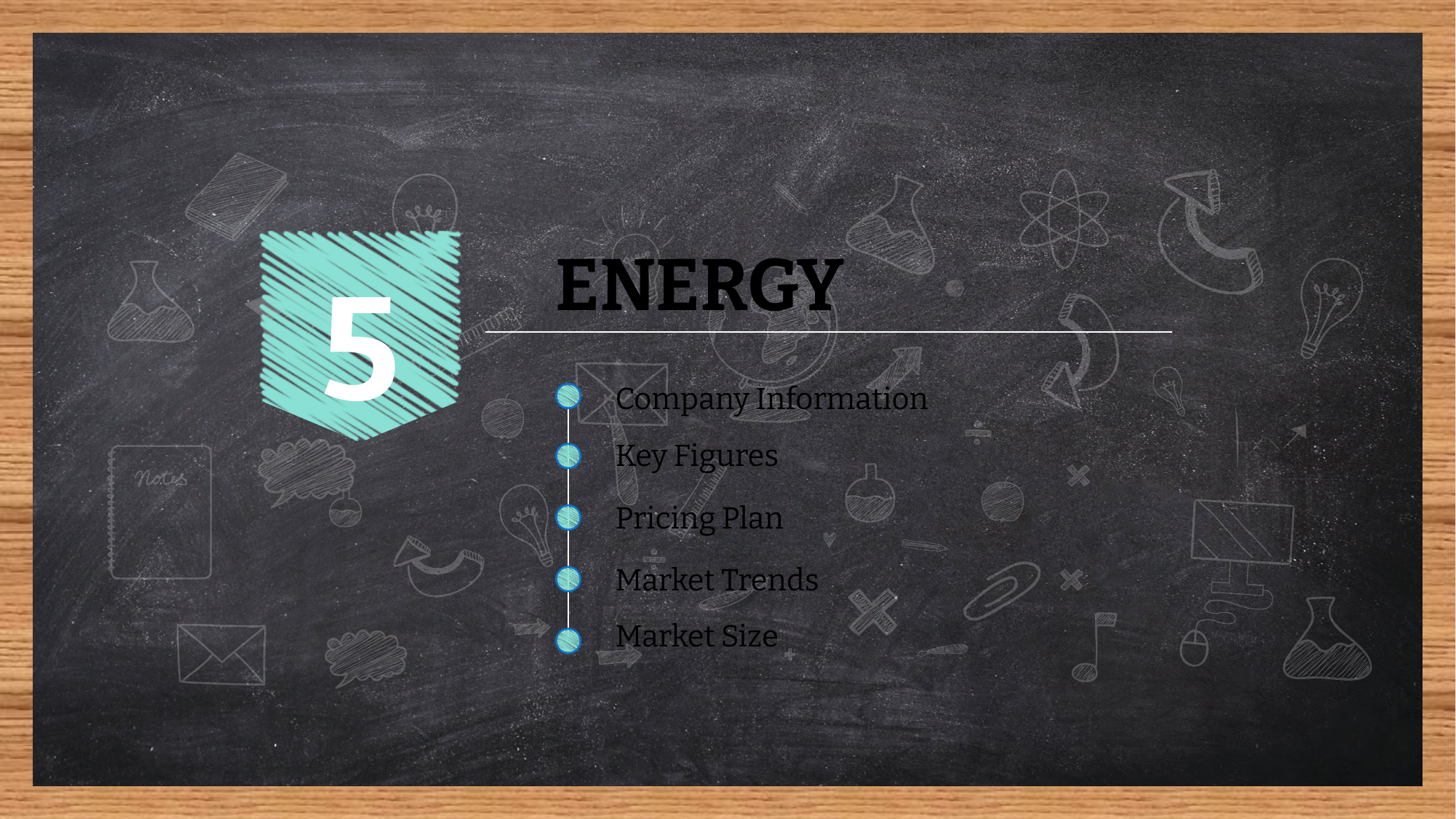

5
ENERGY
Company Information

Key Figures
Pricing Plan
Market Trends
Market Size